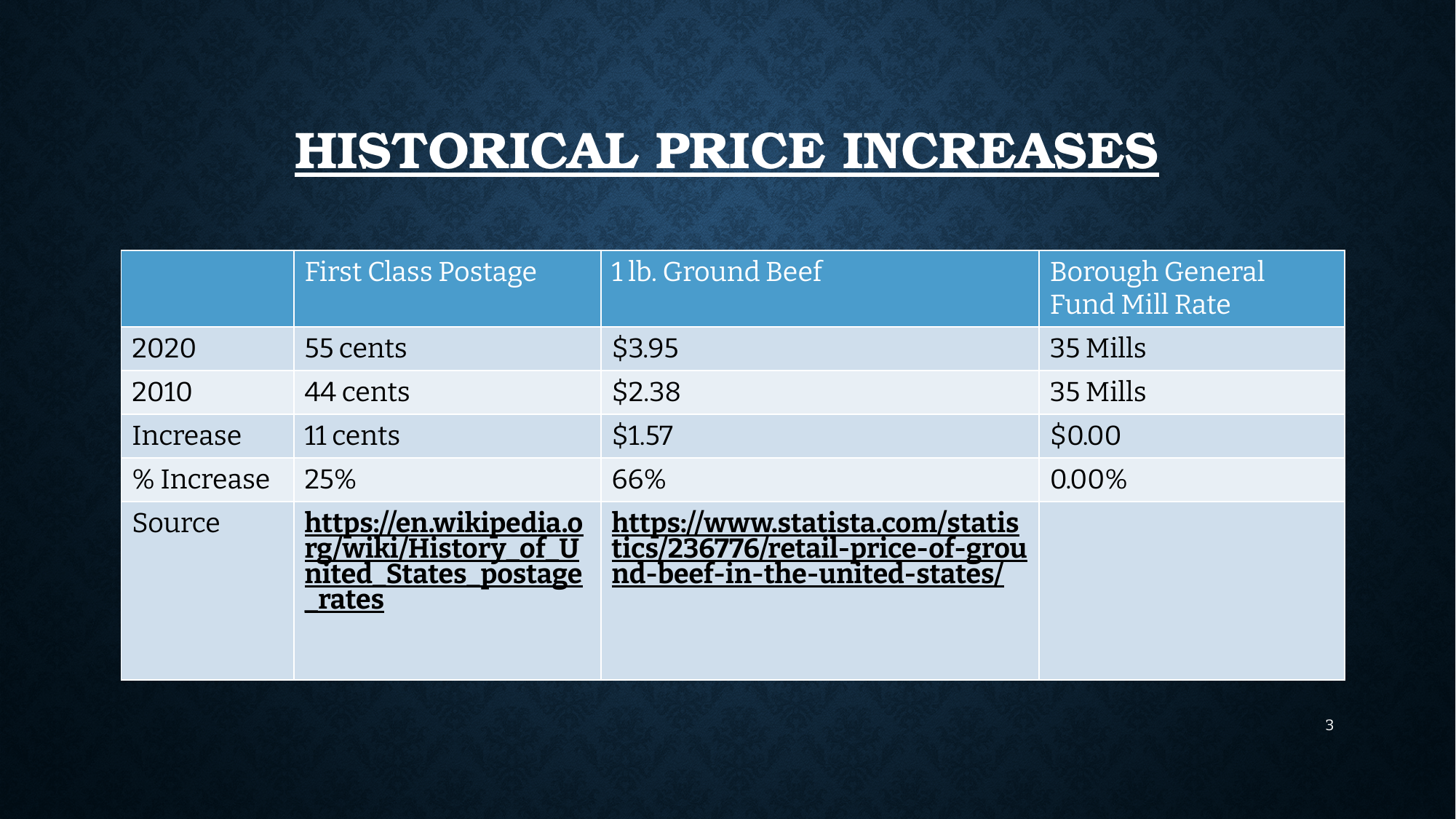

# Historical price increases
|  | First Class Postage | 1 lb. Ground Beef | Borough General Fund Mill Rate |
| --- | --- | --- | --- |
| 2020 | 55 cents | $3.95 | 35 Mills |
| 2010 | 44 cents | $2.38 | 35 Mills |
| Increase | 11 cents | $1.57 | $0.00 |
| % Increase | 25% | 66% | 0.00% |
| Source | https://en.wikipedia.org/wiki/History\_of\_United\_States\_postage\_rates | https://www.statista.com/statistics/236776/retail-price-of-ground-beef-in-the-united-states/ |  |
3